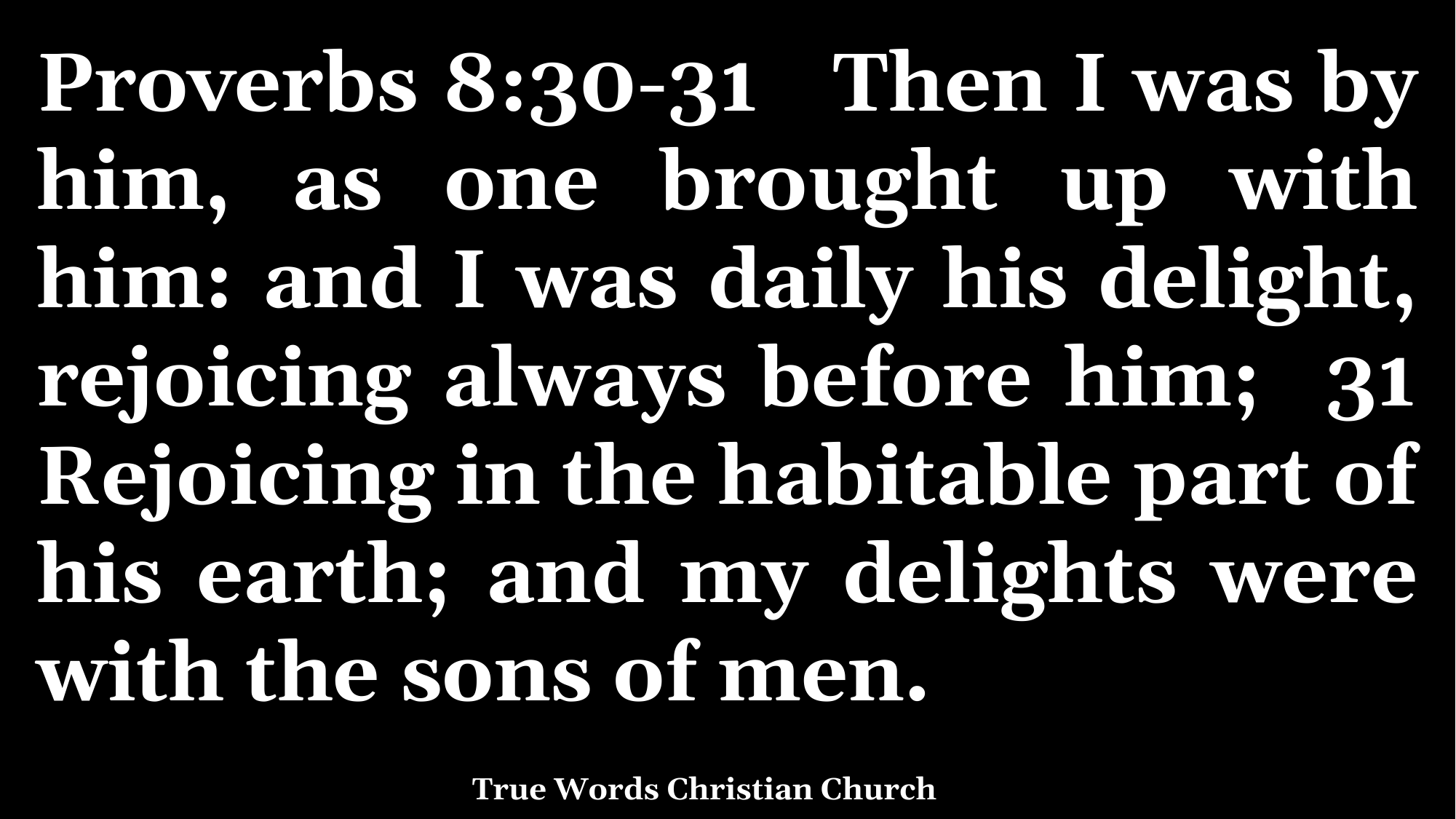

Proverbs 8:30-31   Then I was by him, as one brought up with him: and I was daily his delight, rejoicing always before him;  31 Rejoicing in the habitable part of his earth; and my delights were with the sons of men.
True Words Christian Church